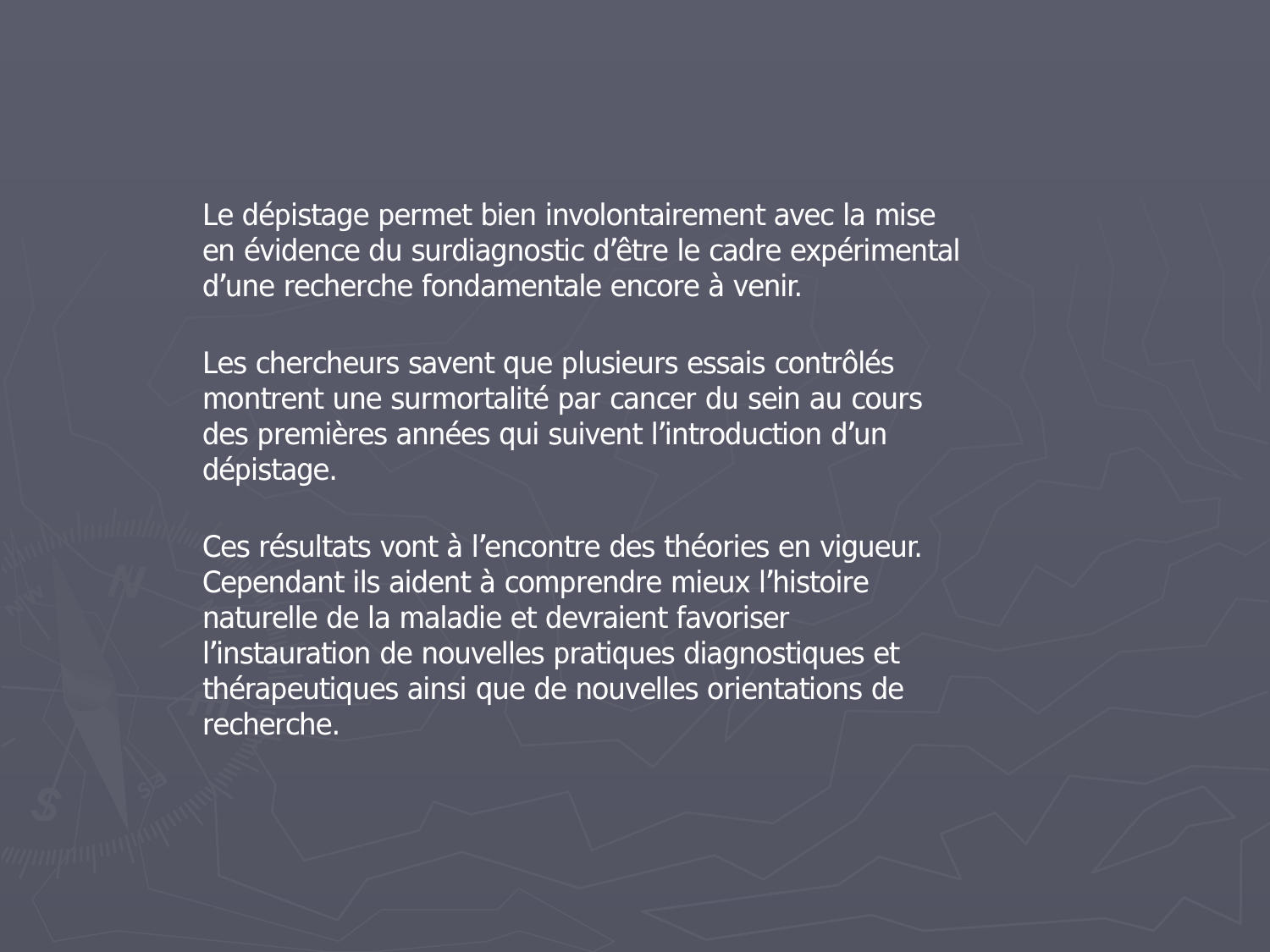

Le dépistage permet bien involontairement avec la mise
     en évidence du surdiagnostic d’être le cadre expérimental
     d’une recherche fondamentale encore à venir.

     Les chercheurs savent que plusieurs essais contrôlés
     montrent une surmortalité par cancer du sein au cours
     des premières années qui suivent l’introduction d’un
     dépistage.

     Ces résultats vont à l’encontre des théories en vigueur.
     Cependant ils aident à comprendre mieux l’histoire
     naturelle de la maladie et devraient favoriser
     l’instauration de nouvelles pratiques diagnostiques et
     thérapeutiques ainsi que de nouvelles orientations de
     recherche.